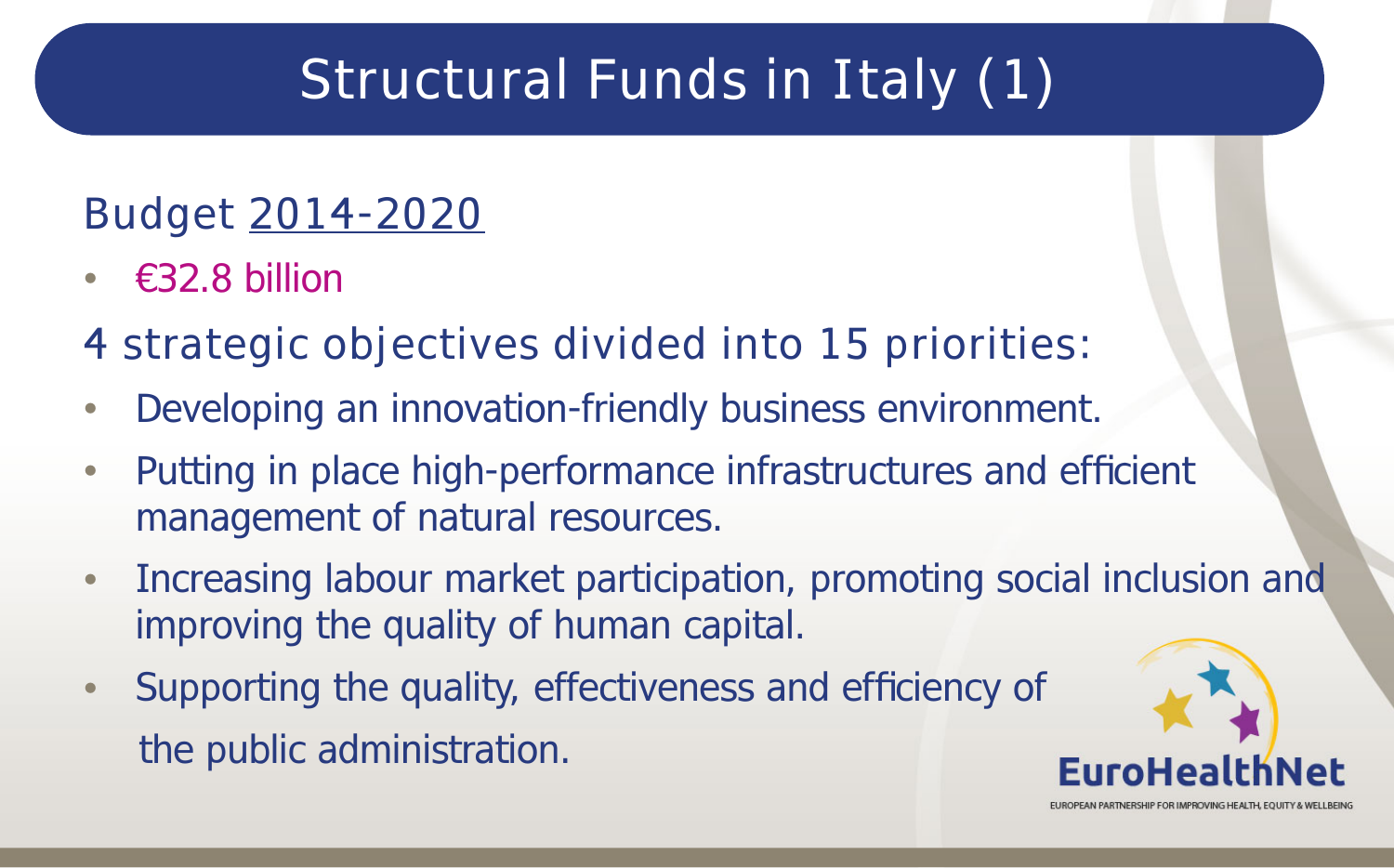

# Structural Funds in Italy (1)
Budget 2014-2020
€32.8 billion
4 strategic objectives divided into 15 priorities:
Developing an innovation-friendly business environment.
Putting in place high-performance infrastructures and efficient management of natural resources.
Increasing labour market participation, promoting social inclusion and improving the quality of human capital.
Supporting the quality, effectiveness and efficiency of
the public administration.